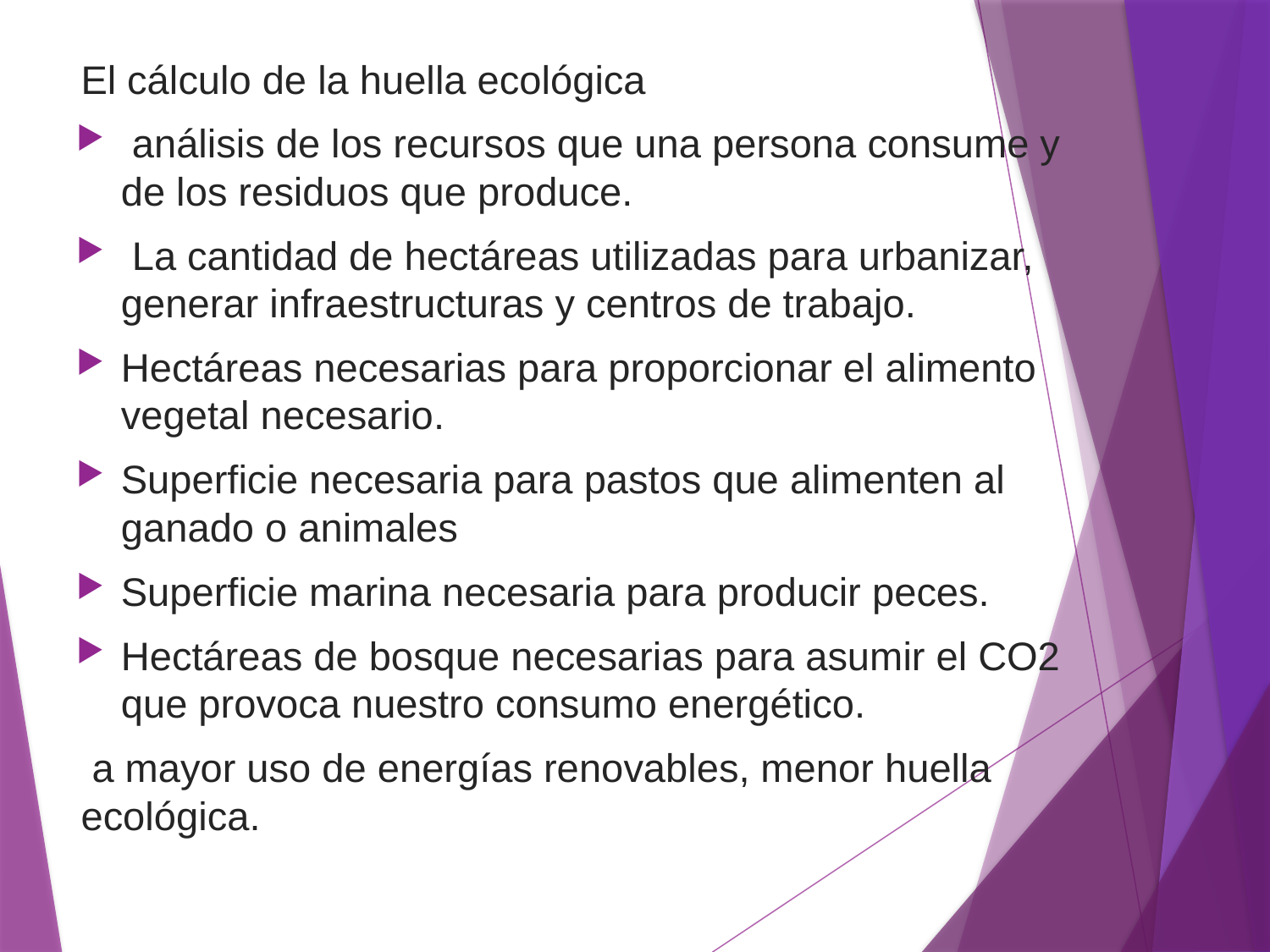

El cálculo de la huella ecológica
 análisis de los recursos que una persona consume y de los residuos que produce.
 La cantidad de hectáreas utilizadas para urbanizar, generar infraestructuras y centros de trabajo.
Hectáreas necesarias para proporcionar el alimento vegetal necesario.
Superficie necesaria para pastos que alimenten al ganado o animales
Superficie marina necesaria para producir peces.
Hectáreas de bosque necesarias para asumir el CO2 que provoca nuestro consumo energético.
 a mayor uso de energías renovables, menor huella ecológica.